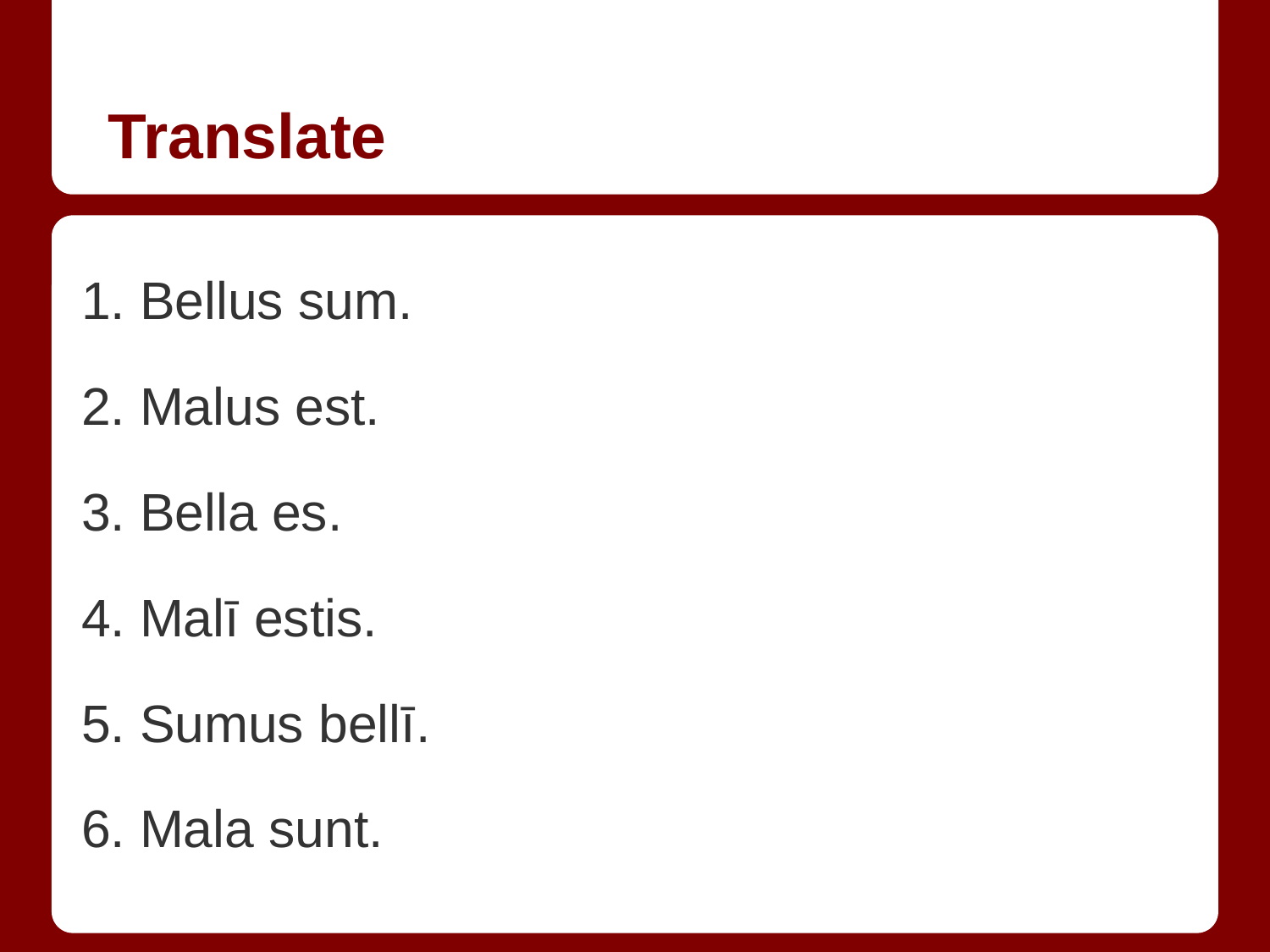

# Translate
Bellus sum.
Malus est.
Bella es.
Malī estis.
Sumus bellī.
Mala sunt.